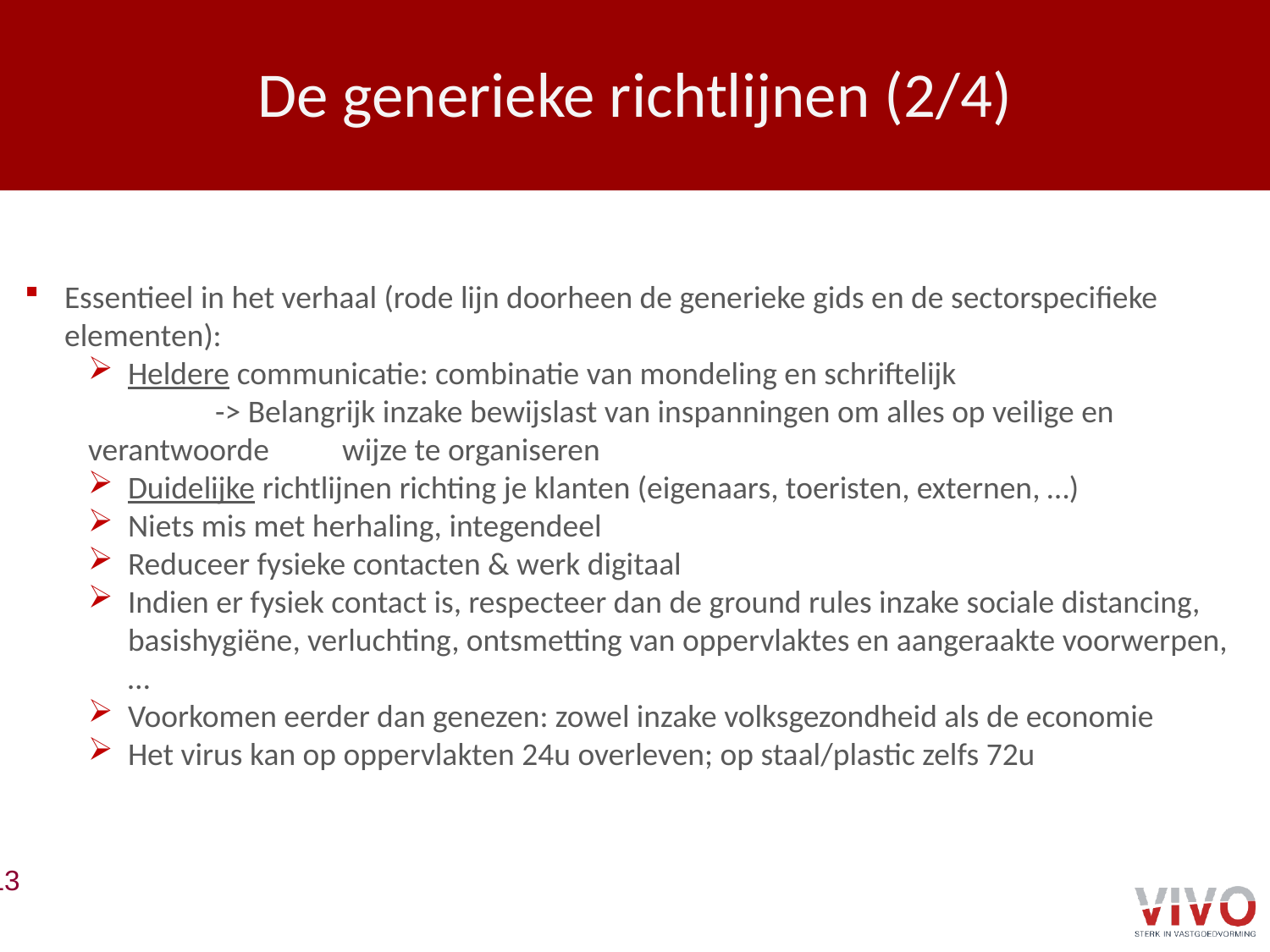

# De generieke richtlijnen (2/4)
Essentieel in het verhaal (rode lijn doorheen de generieke gids en de sectorspecifieke elementen):
Heldere communicatie: combinatie van mondeling en schriftelijk
	-> Belangrijk inzake bewijslast van inspanningen om alles op veilige en verantwoorde 	wijze te organiseren
Duidelijke richtlijnen richting je klanten (eigenaars, toeristen, externen, …)
Niets mis met herhaling, integendeel
Reduceer fysieke contacten & werk digitaal
Indien er fysiek contact is, respecteer dan de ground rules inzake sociale distancing, basishygiëne, verluchting, ontsmetting van oppervlaktes en aangeraakte voorwerpen, …
Voorkomen eerder dan genezen: zowel inzake volksgezondheid als de economie
Het virus kan op oppervlakten 24u overleven; op staal/plastic zelfs 72u